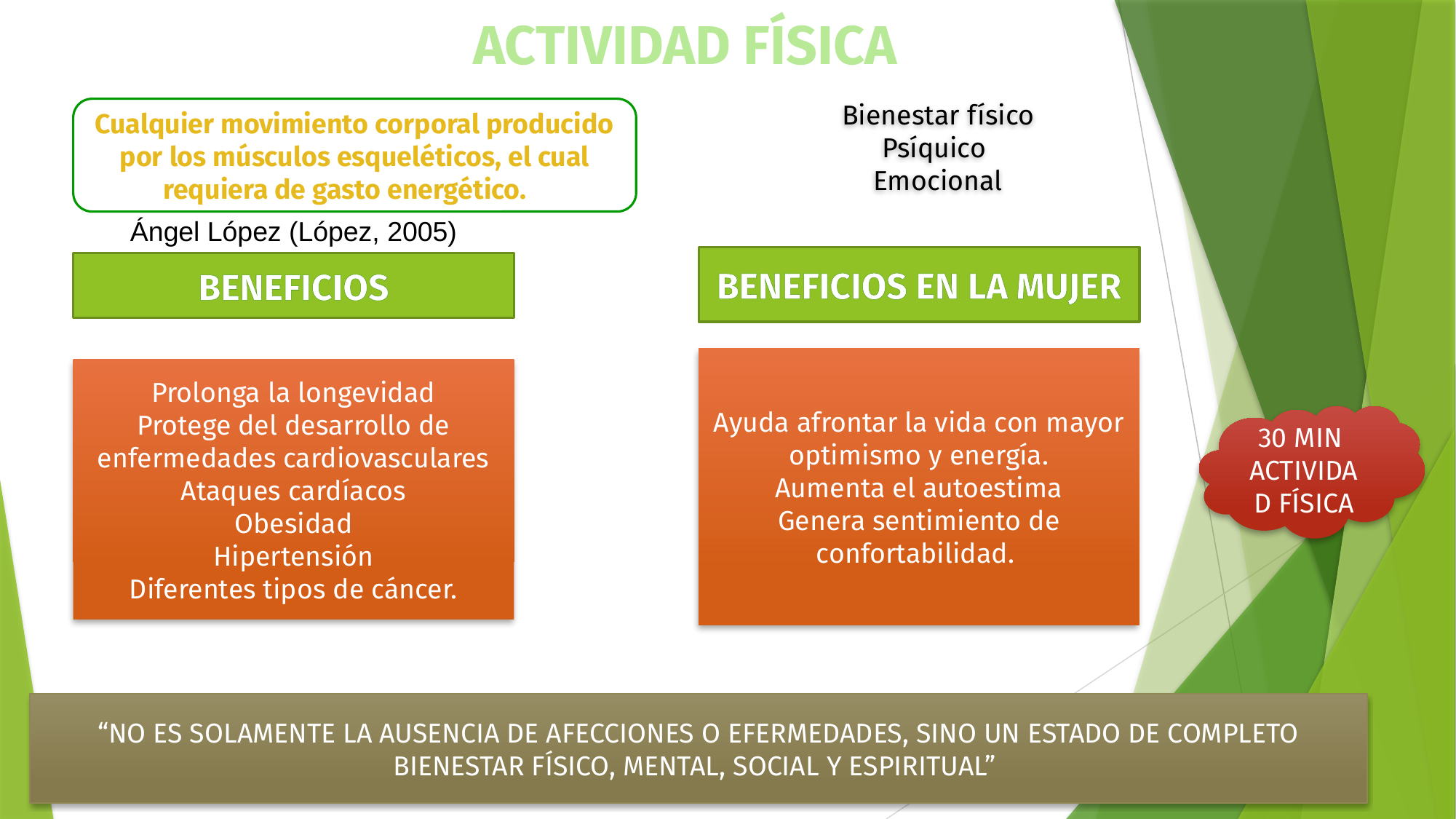

# ACTIVIDAD FÍSICA
Cualquier movimiento corporal producido por los músculos esqueléticos, el cual requiera de gasto energético.
Bienestar físico
Psíquico
Emocional
Ángel López (López, 2005)
BENEFICIOS EN LA MUJER
BENEFICIOS
Ayuda afrontar la vida con mayor optimismo y energía.
Aumenta el autoestima
Genera sentimiento de confortabilidad.
Prolonga la longevidad
Protege del desarrollo de enfermedades cardiovasculares
Ataques cardíacos
Obesidad
Hipertensión
Diferentes tipos de cáncer.
30 MIN
ACTIVIDAD FÍSICA
“NO ES SOLAMENTE LA AUSENCIA DE AFECCIONES O EFERMEDADES, SINO UN ESTADO DE COMPLETO BIENESTAR FÍSICO, MENTAL, SOCIAL Y ESPIRITUAL”